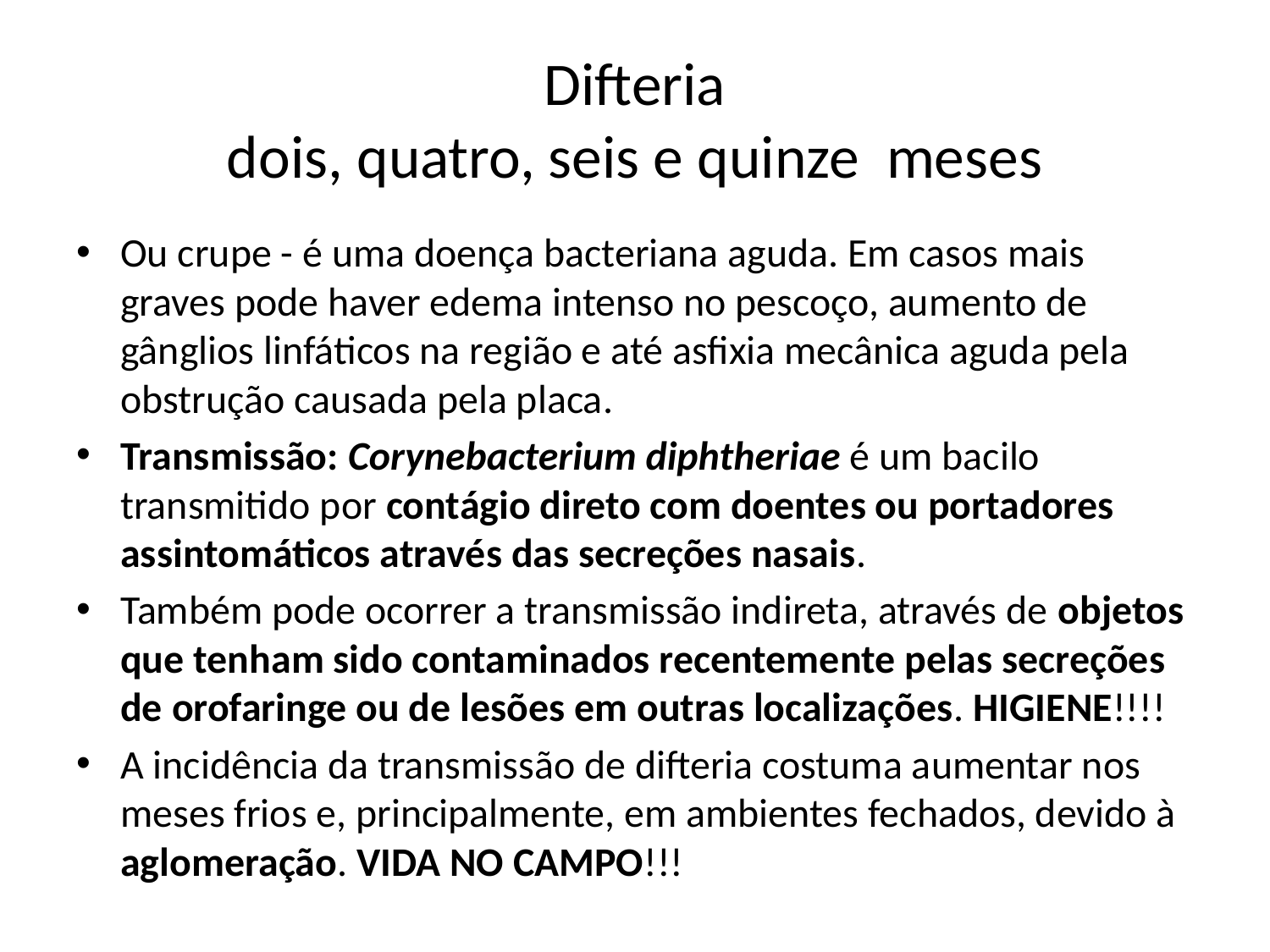

# Difteria dois, quatro, seis e quinze  meses
Ou crupe - é uma doença bacteriana aguda. Em casos mais graves pode haver edema intenso no pescoço, aumento de gânglios linfáticos na região e até asfixia mecânica aguda pela obstrução causada pela placa.
Transmissão: Corynebacterium diphtheriae é um bacilo transmitido por contágio direto com doentes ou portadores assintomáticos através das secreções nasais.
Também pode ocorrer a transmissão indireta, através de objetos que tenham sido contaminados recentemente pelas secreções de orofaringe ou de lesões em outras localizações. HIGIENE!!!!
A incidência da transmissão de difteria costuma aumentar nos meses frios e, principalmente, em ambientes fechados, devido à aglomeração. VIDA NO CAMPO!!!